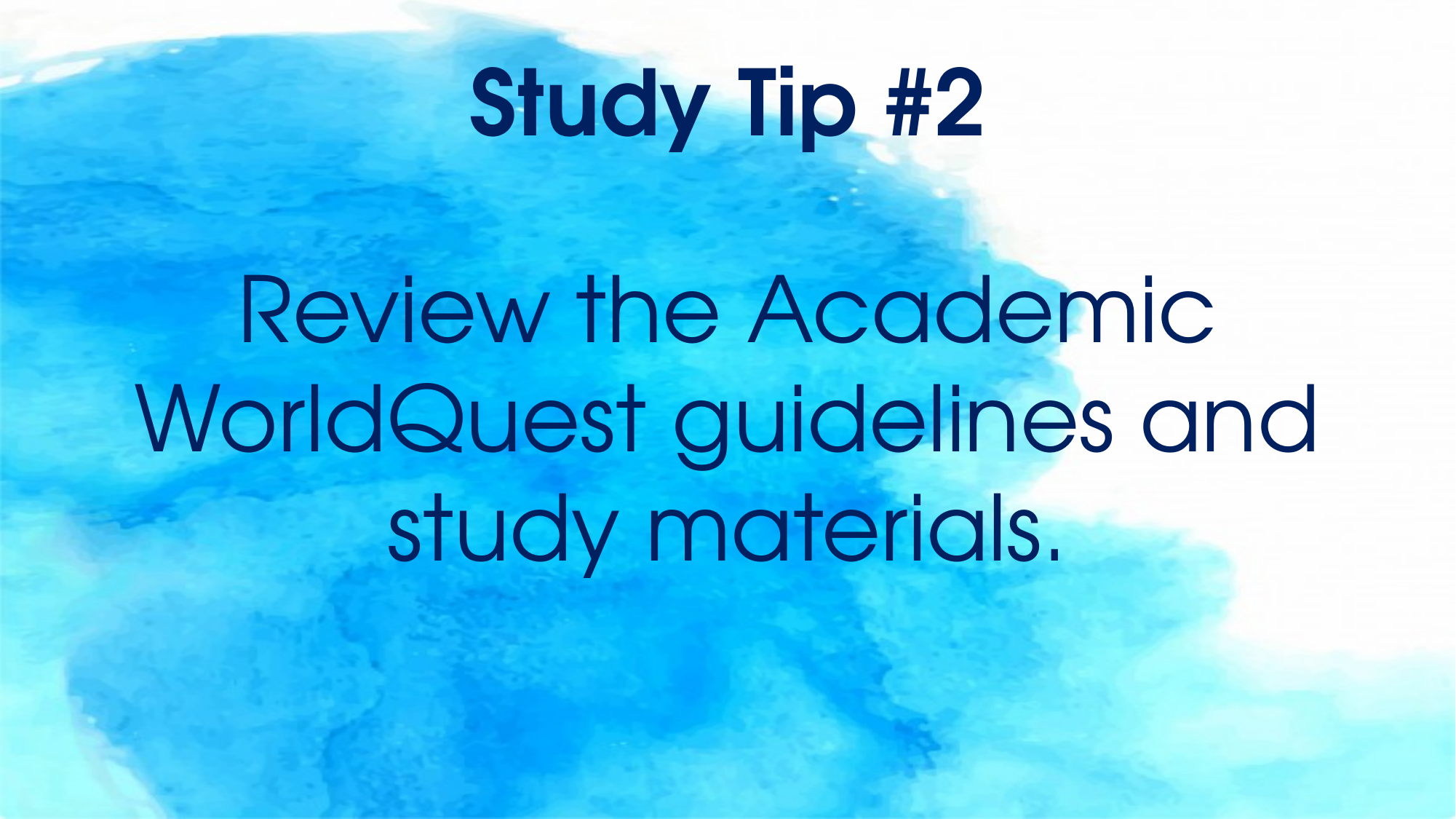

# Study Tip #2
Review the Academic WorldQuest guidelines and study materials.